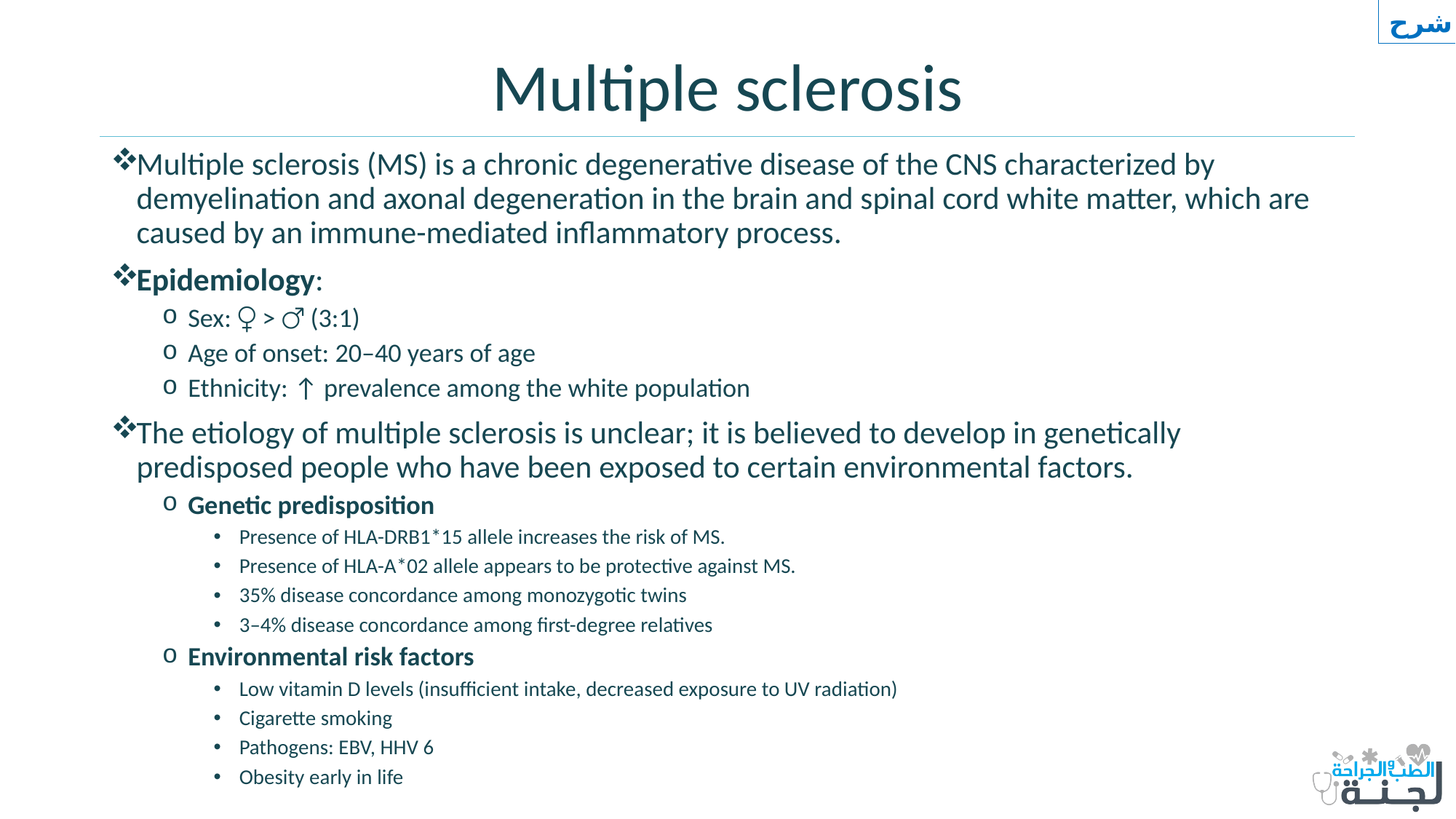

شرح
# Multiple sclerosis
Multiple sclerosis (MS) is a chronic degenerative disease of the CNS characterized by demyelination and axonal degeneration in the brain and spinal cord white matter, which are caused by an immune-mediated inflammatory process.
Epidemiology:
Sex: ♀ > ♂ (3:1)
Age of onset: 20–40 years of age
Ethnicity: ↑ prevalence among the white population
The etiology of multiple sclerosis is unclear; it is believed to develop in genetically predisposed people who have been exposed to certain environmental factors.
Genetic predisposition
Presence of HLA-DRB1*15 allele increases the risk of MS.
Presence of HLA-A*02 allele appears to be protective against MS.
35% disease concordance among monozygotic twins
3–4% disease concordance among first-degree relatives
Environmental risk factors
Low vitamin D levels (insufficient intake, decreased exposure to UV radiation)
Cigarette smoking
Pathogens: EBV, HHV 6
Obesity early in life